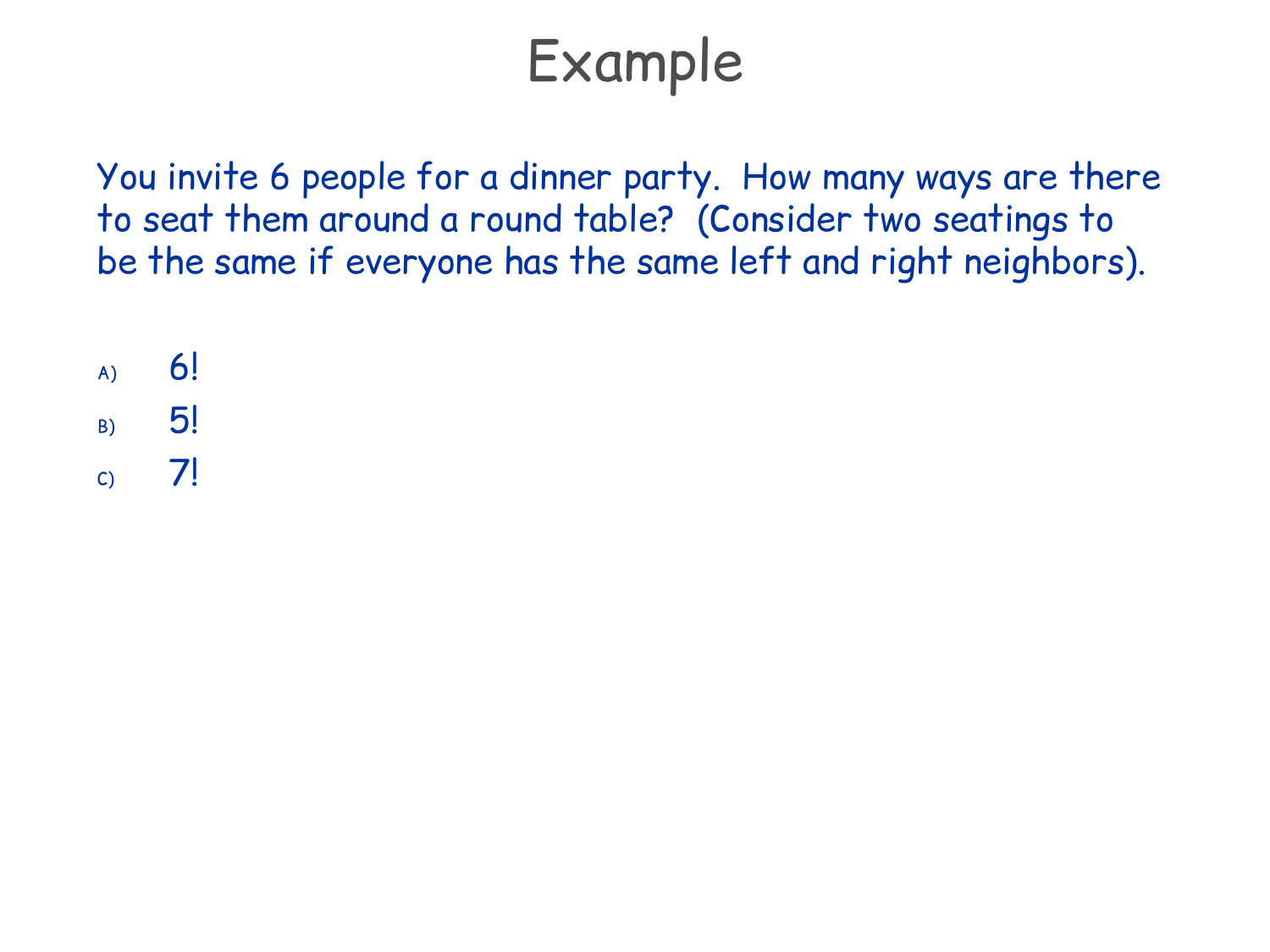

# Example
You invite 6 people for a dinner party.  How many ways are there to seat them around a round table?  (Consider two seatings to be the same if everyone has the same left and right neighbors).

6!
5!
7!